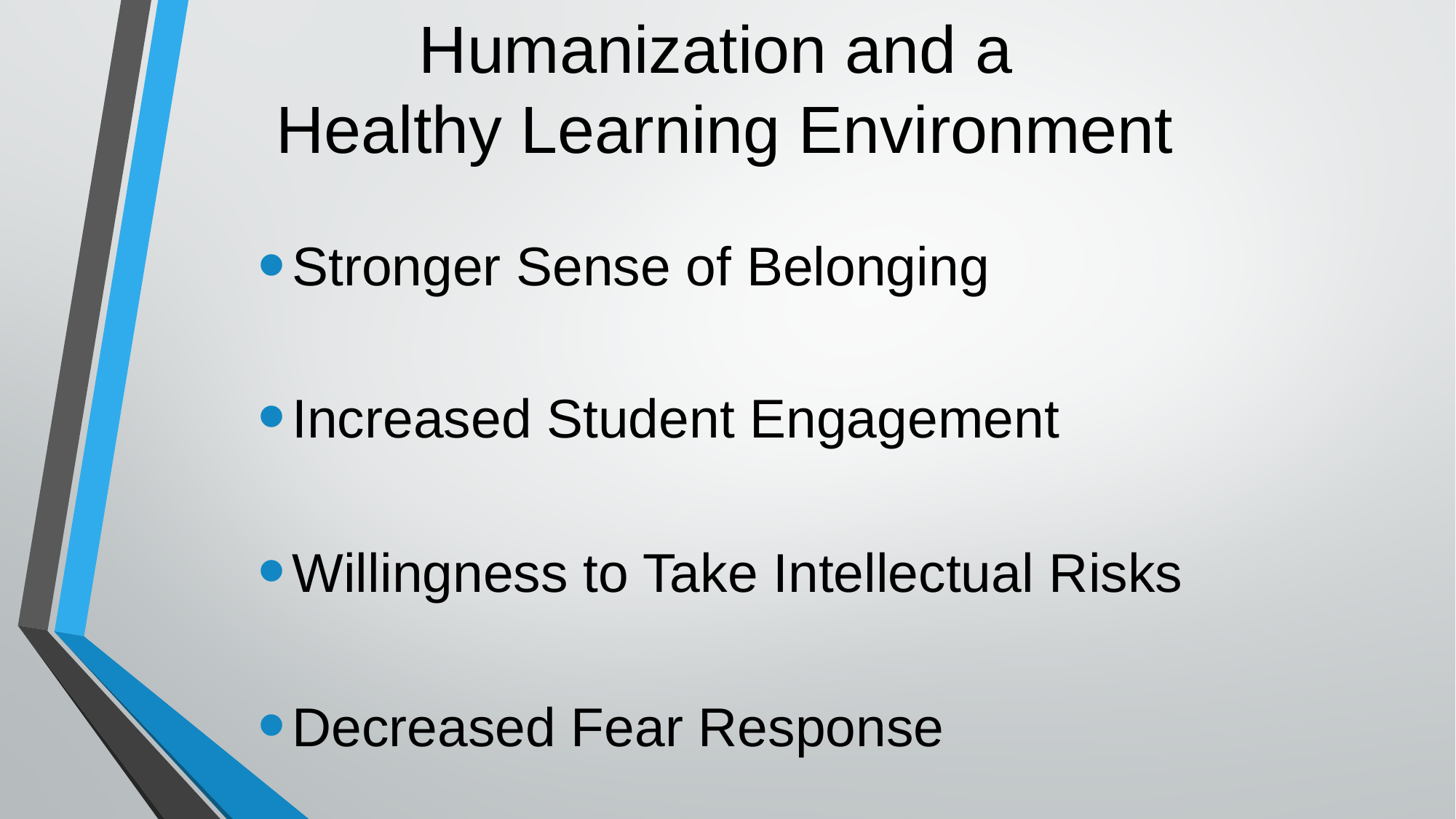

# Humanization and a Healthy Learning Environment
Stronger Sense of Belonging

Increased Student Engagement

Willingness to Take Intellectual Risks

Decreased Fear Response